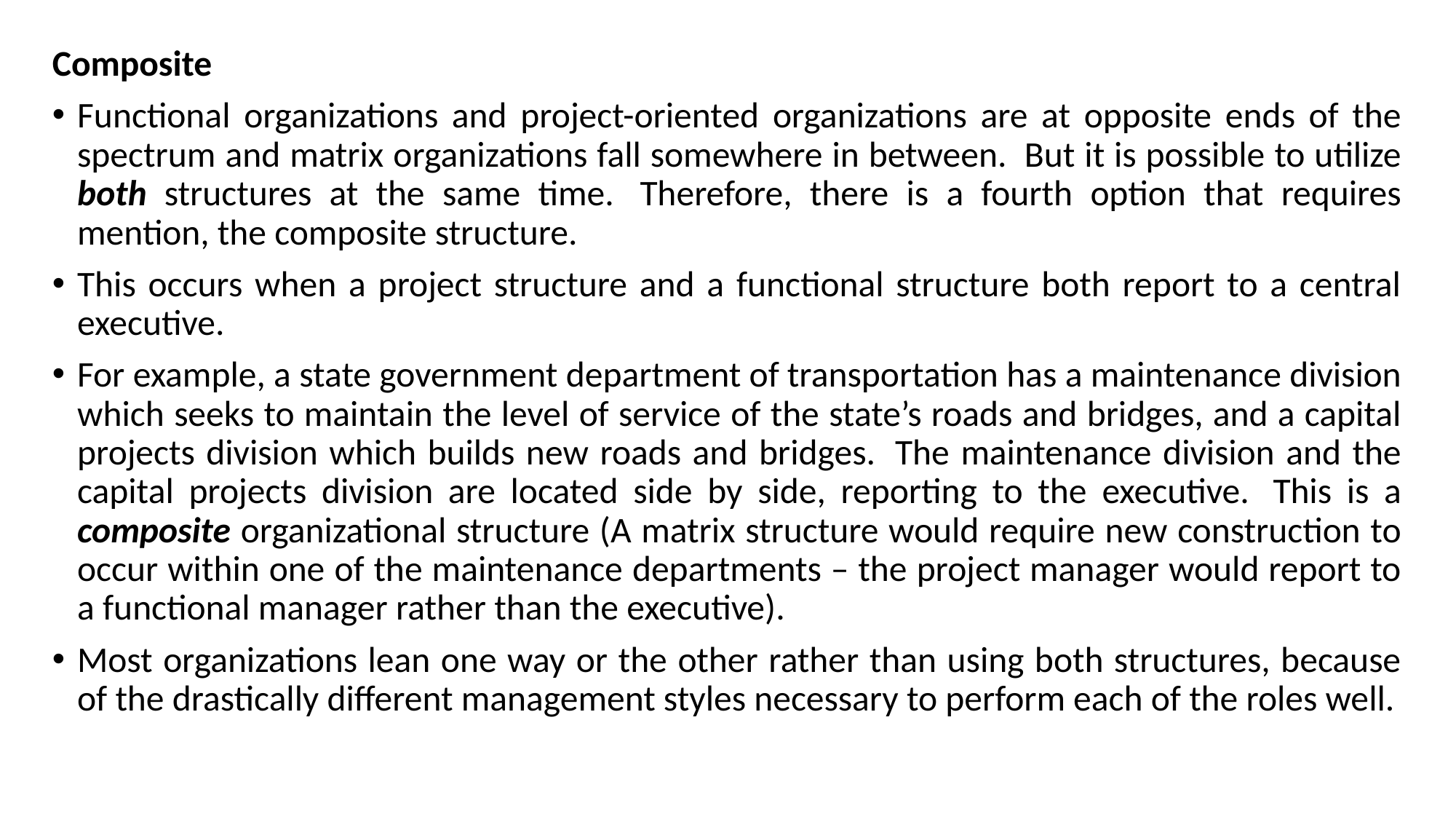

Composite
Functional organizations and project-oriented organizations are at opposite ends of the spectrum and matrix organizations fall somewhere in between.  But it is possible to utilize both structures at the same time.  Therefore, there is a fourth option that requires mention, the composite structure.
This occurs when a project structure and a functional structure both report to a central executive.
For example, a state government department of transportation has a maintenance division which seeks to maintain the level of service of the state’s roads and bridges, and a capital projects division which builds new roads and bridges.  The maintenance division and the capital projects division are located side by side, reporting to the executive.  This is a composite organizational structure (A matrix structure would require new construction to occur within one of the maintenance departments – the project manager would report to a functional manager rather than the executive).
Most organizations lean one way or the other rather than using both structures, because of the drastically different management styles necessary to perform each of the roles well.